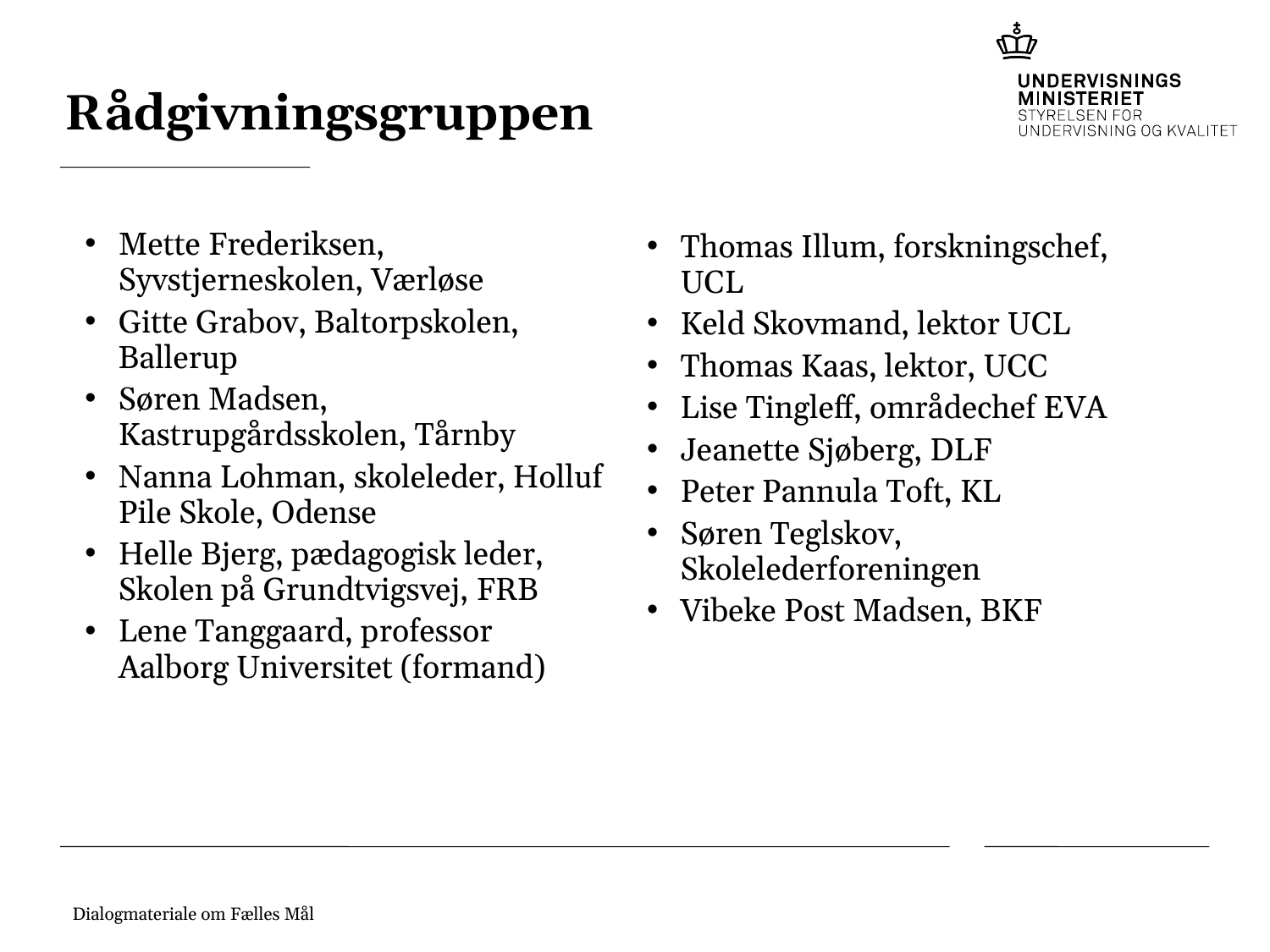

# Rådgivningsgruppen
Mette Frederiksen, Syvstjerneskolen, Værløse
Gitte Grabov, Baltorpskolen, Ballerup
Søren Madsen, Kastrupgårdsskolen, Tårnby
Nanna Lohman, skoleleder, Holluf Pile Skole, Odense
Helle Bjerg, pædagogisk leder, Skolen på Grundtvigsvej, FRB
Lene Tanggaard, professor Aalborg Universitet (formand)

Thomas Illum, forskningschef, UCL
Keld Skovmand, lektor UCL
Thomas Kaas, lektor, UCC
Lise Tingleff, områdechef EVA
Jeanette Sjøberg, DLF
Peter Pannula Toft, KL
Søren Teglskov, Skolelederforeningen
Vibeke Post Madsen, BKF

Dialogmateriale om Fælles Mål